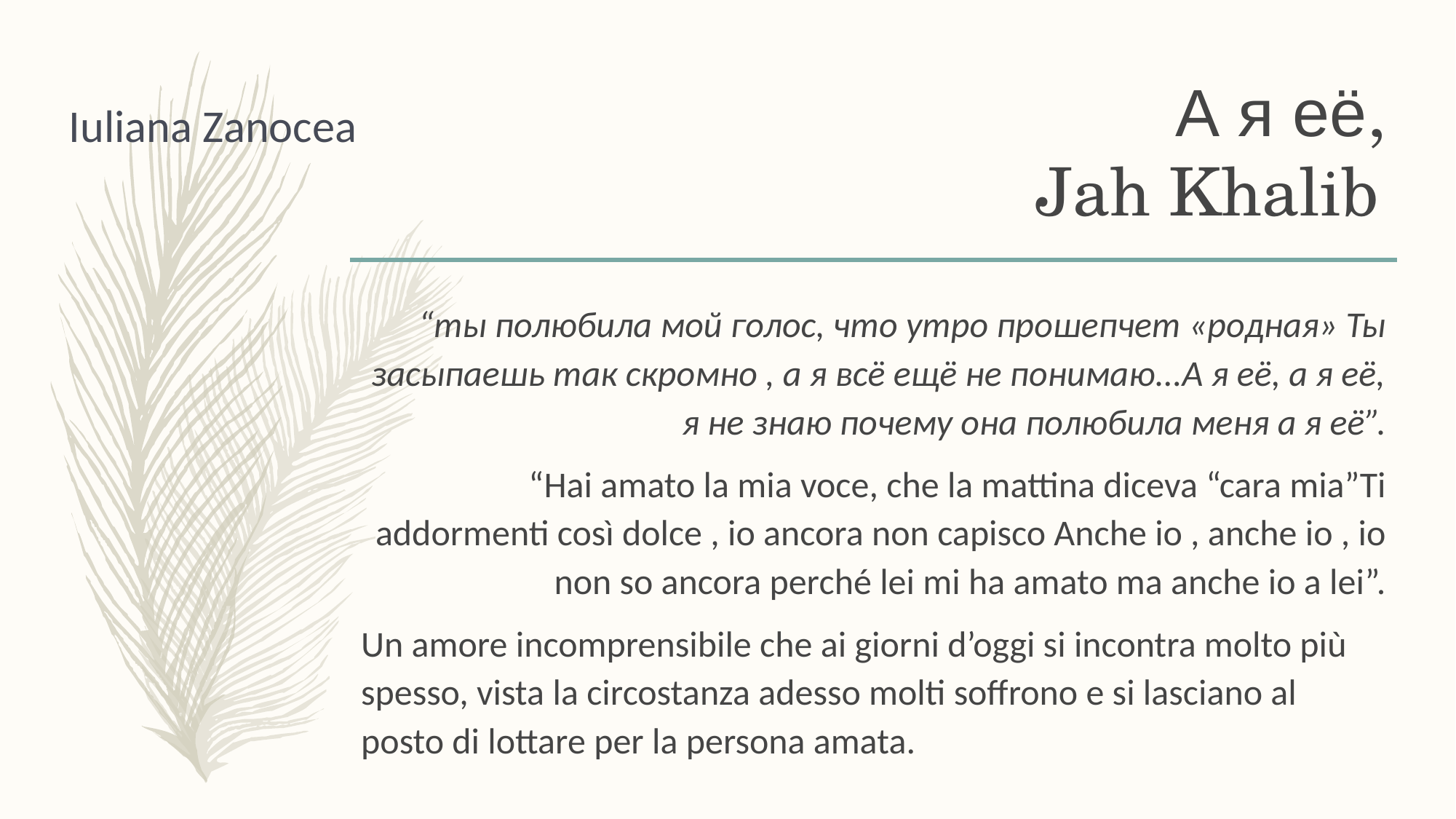

# А я её, Jah Khalib
Iuliana Zanocea
“ты полюбила мой голос, что утро прошепчет «родная» Ты засыпаешь так скромно , а я всё ещё не понимаю...А я её, а я её, я не знаю почему она полюбила меня а я её”.
“Hai amato la mia voce, che la mattina diceva “cara mia”Ti addormenti così dolce , io ancora non capisco Anche io , anche io , io non so ancora perché lei mi ha amato ma anche io a lei”.
Un amore incomprensibile che ai giorni d’oggi si incontra molto più spesso, vista la circostanza adesso molti soffrono e si lasciano al posto di lottare per la persona amata.